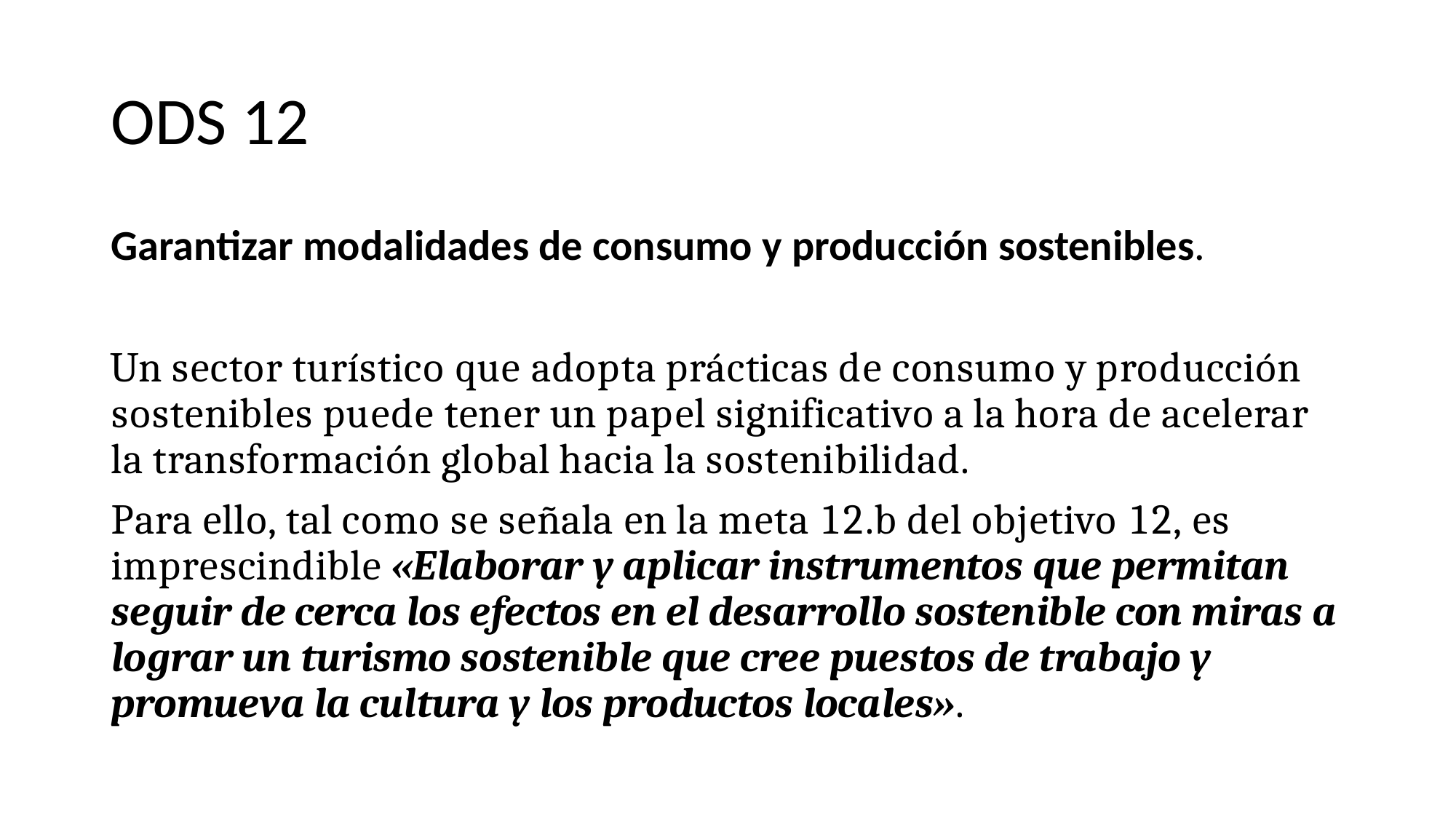

# ODS 12
Garantizar modalidades de consumo y producción sostenibles.

Un sector turístico que adopta prácticas de consumo y producción sostenibles puede tener un papel significativo a la hora de acelerar la transformación global hacia la sostenibilidad.
Para ello, tal como se señala en la meta 12.b del objetivo 12, es imprescindible «Elaborar y aplicar instrumentos que permitan seguir de cerca los efectos en el desarrollo sostenible con miras a lograr un turismo sostenible que cree puestos de trabajo y promueva la cultura y los productos locales».